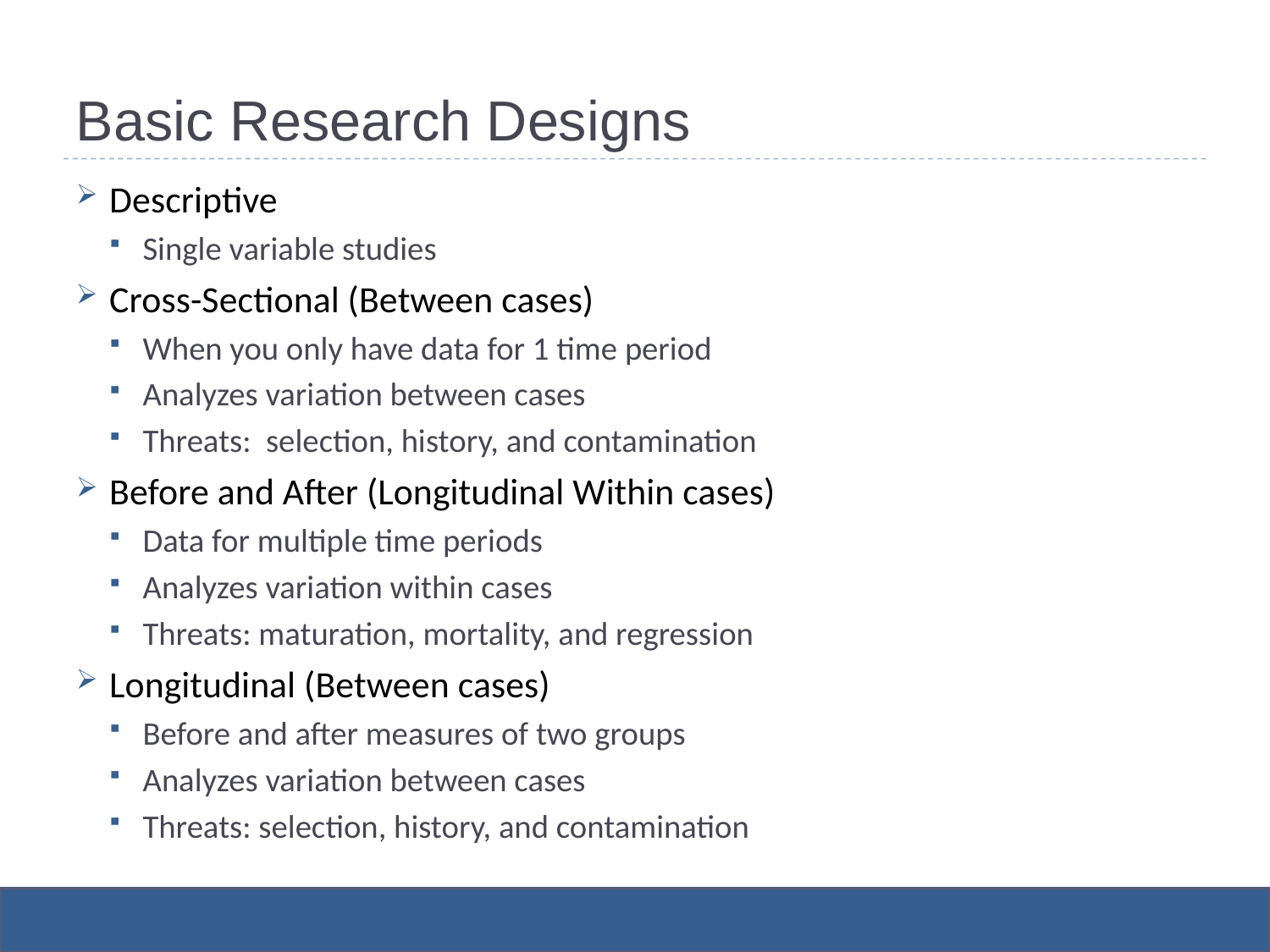

# Basic Research Designs
Descriptive
Single variable studies
Cross-Sectional (Between cases)
When you only have data for 1 time period
Analyzes variation between cases
Threats:  selection, history, and contamination
Before and After (Longitudinal Within cases)
Data for multiple time periods
Analyzes variation within cases
Threats: maturation, mortality, and regression
Longitudinal (Between cases)
Before and after measures of two groups
Analyzes variation between cases
Threats: selection, history, and contamination